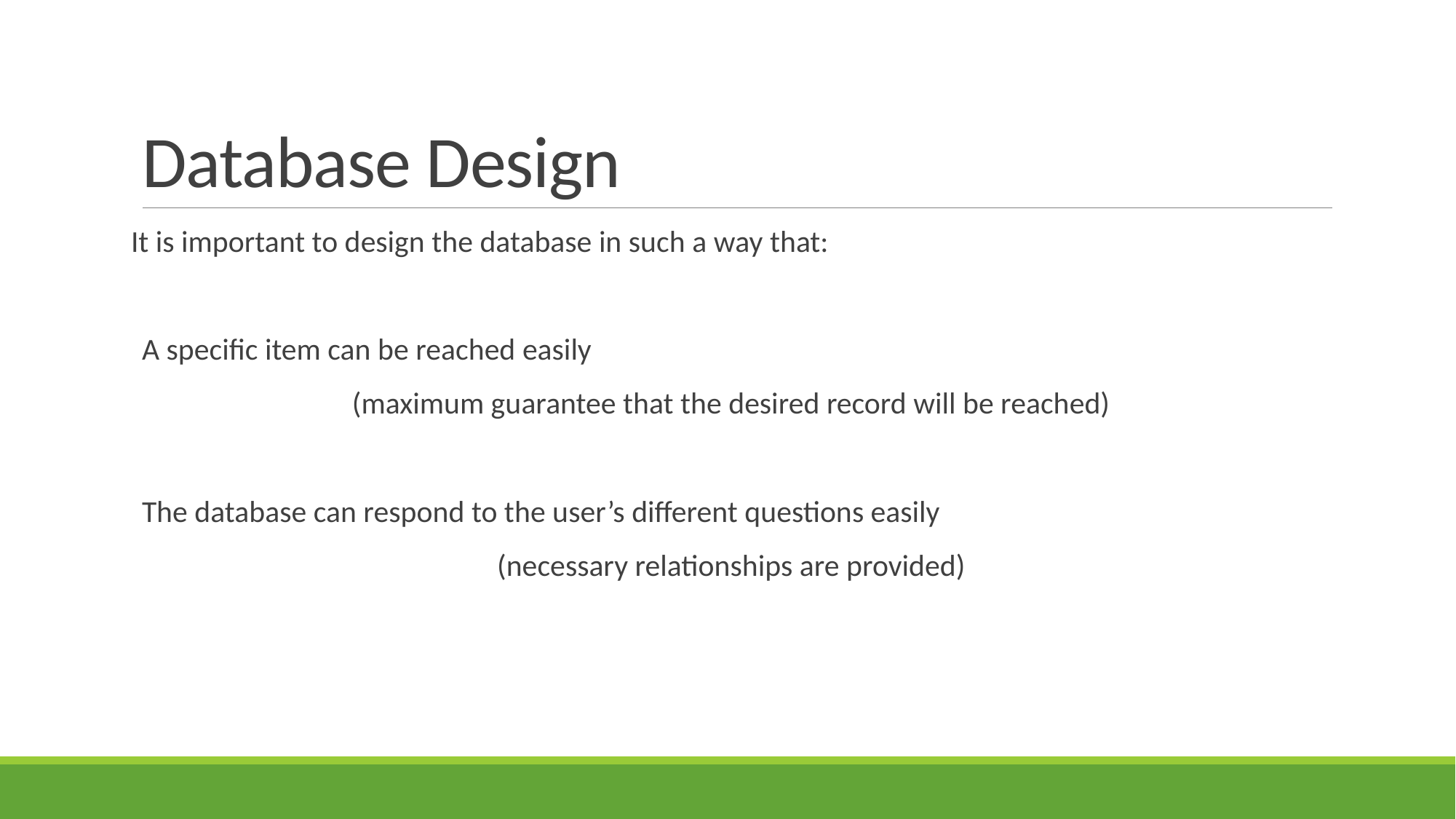

# Database Design
It is important to design the database in such a way that:

A specific item can be reached easily
(maximum guarantee that the desired record will be reached)

The database can respond to the user’s different questions easily
(necessary relationships are provided)